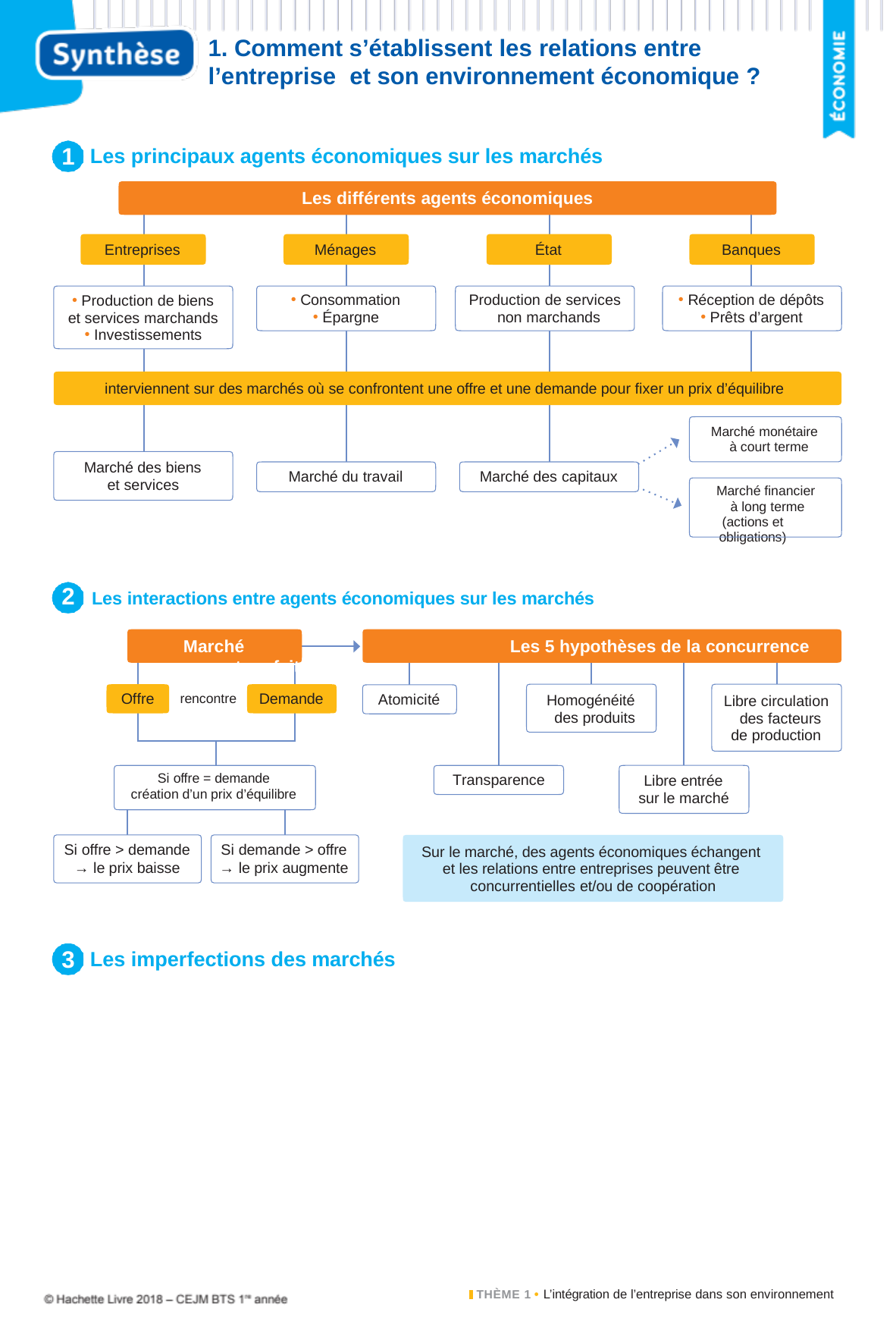

1. Comment s’établissent les relations entre l’entreprise  et son environnement économique ?
1

Les principaux agents économiques sur les marchés

Les différents agents économiques

Entreprises
Ménages
État
Banques

Consommation
Épargne
Production de services  non marchands
Réception de dépôts
Prêts d’argent
 Production de biens  et services marchands
Investissements

interviennent sur des marchés où se confrontent une offre et une demande pour fixer un prix d’équilibre

Marché monétaire  à court terme

Marché des biens

Marché du travail
Marché des capitaux
et services

Marché financier  à long terme
(actions et obligations)

2	Les interactions entre agents économiques sur les marchés
Marché	Les 5 hypothèses de la concurrence pure et parfaite

Offre
Demande
rencontre
Atomicité
Homogénéité  des produits
Libre circulation  des facteurs
de production

Si offre = demande
Transparence
Libre entrée
création d’un prix d’équilibre
sur le marché

Si offre > demande
→ le prix baisse
Si demande > offre
→ le prix augmente
Sur le marché, des agents économiques échangent  et les relations entre entreprises peuvent être  concurrentielles et/ou de coopération
3

Les imperfections des marchés
THÈME 1 • L’intégration de l’entreprise dans son environnement